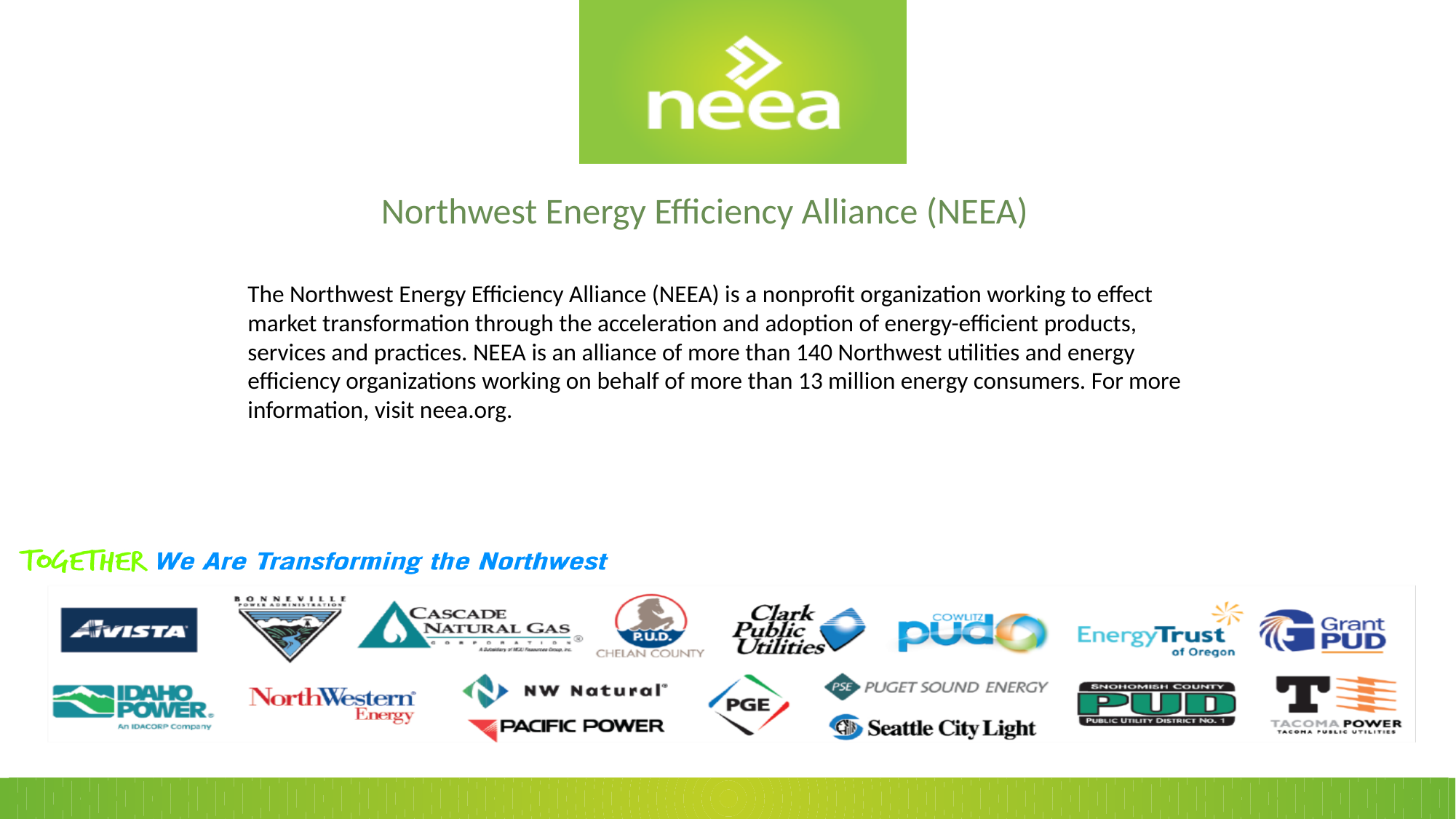

Northwest Energy Efficiency Alliance (NEEA)
# The Northwest Energy Efficiency Alliance (NEEA) is a nonprofit organization working to effect market transformation through the acceleration and adoption of energy-efficient products, services and practices. NEEA is an alliance of more than 140 Northwest utilities and energy efficiency organizations working on behalf of more than 13 million energy consumers. For more information, visit neea.org.